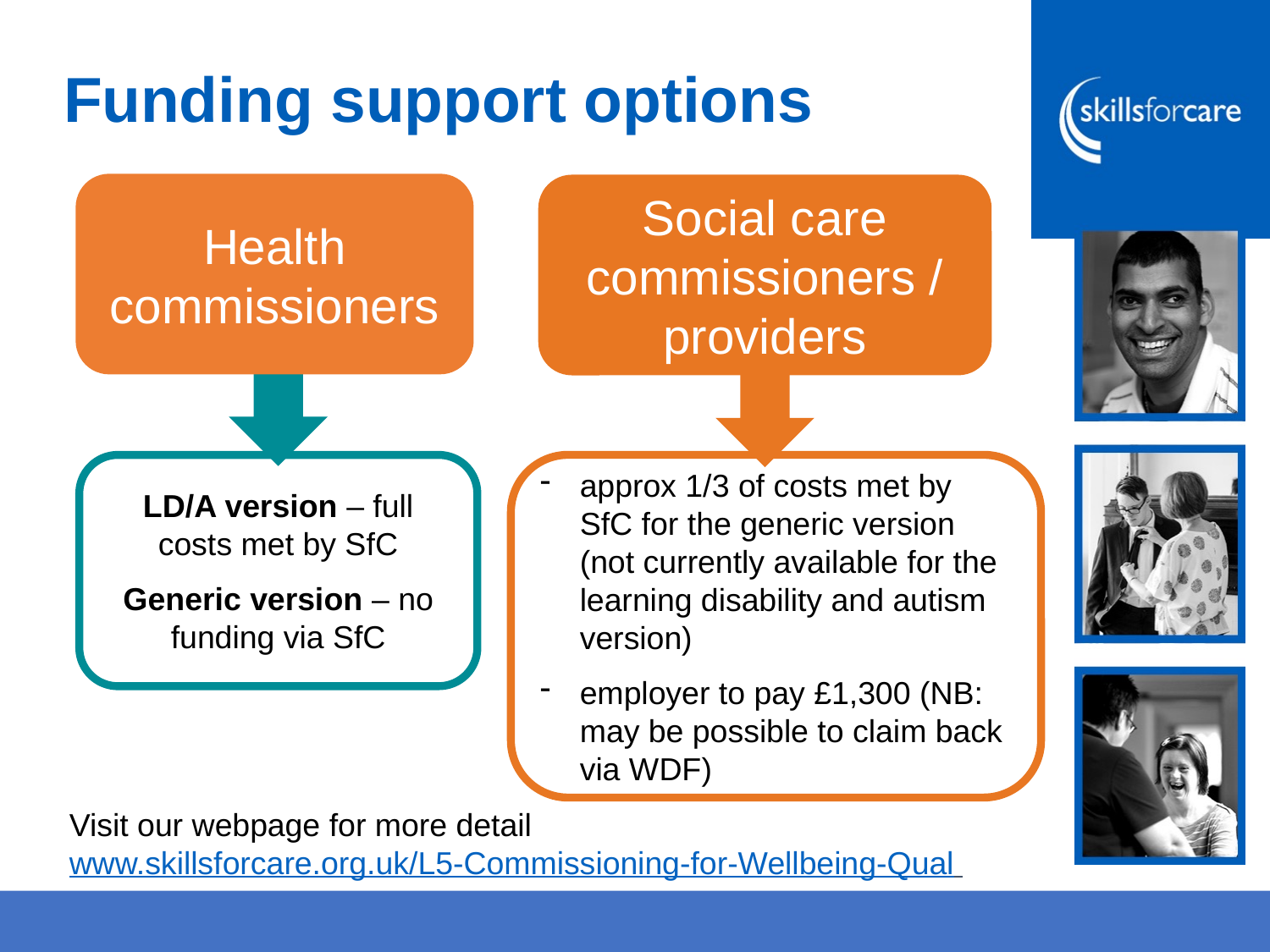

# Funding support options
Health commissioners
Social care commissioners / providers

approx 1/3 of costs met by SfC for the generic version (not currently available for the learning disability and autism version)

employer to pay £1,300 (NB: may be possible to claim back via WDF)
LD/A version – full costs met by SfC

Generic version – no funding via SfC
Visit our webpage for more detail www.skillsforcare.org.uk/L5-Commissioning-for-Wellbeing-Qual